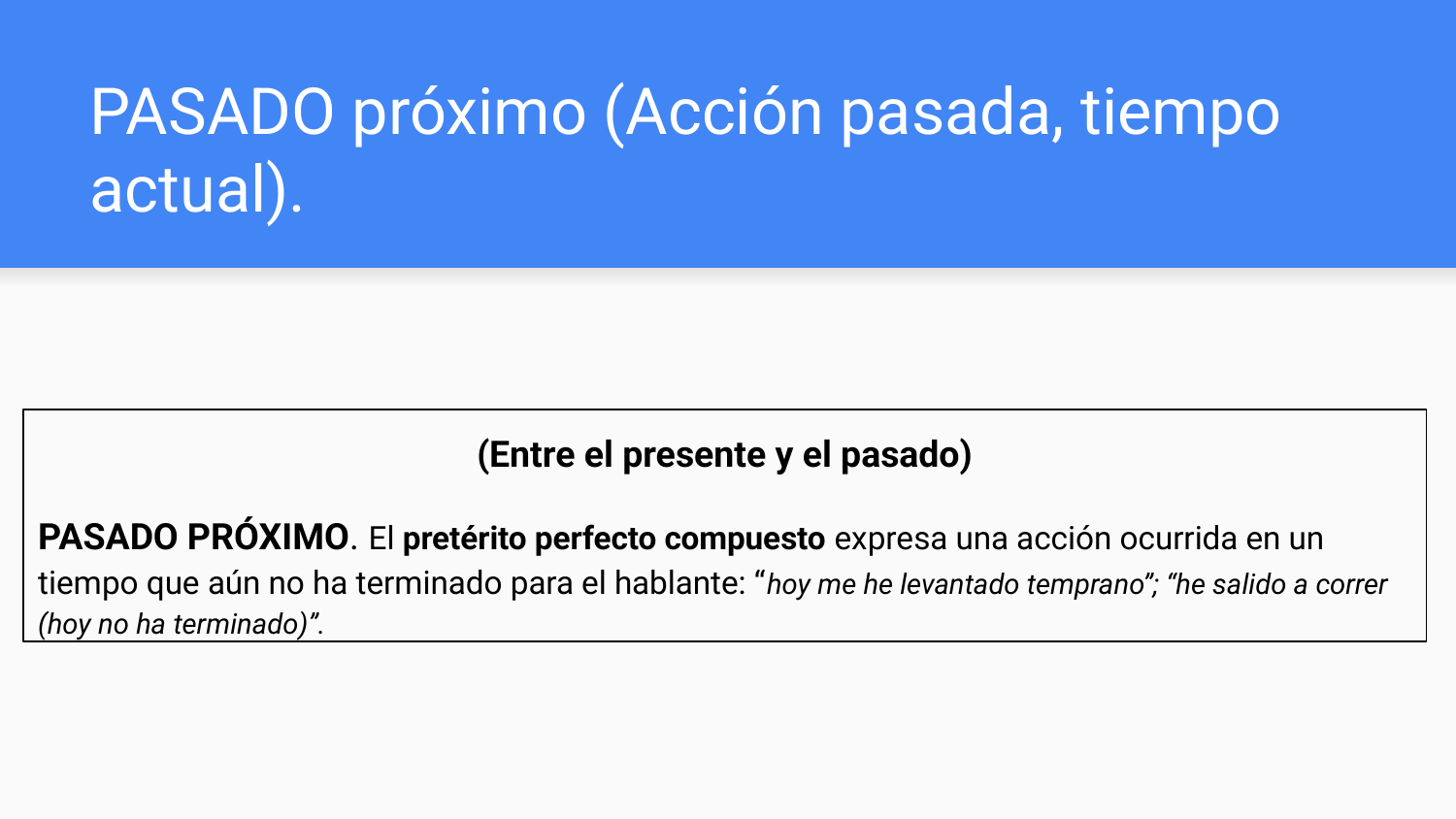

# PASADO próximo (Acción pasada, tiempo actual).
(Entre el presente y el pasado)
PASADO PRÓXIMO. El pretérito perfecto compuesto expresa una acción ocurrida en un tiempo que aún no ha terminado para el hablante: “hoy me he levantado temprano”; “he salido a correr (hoy no ha terminado)”.